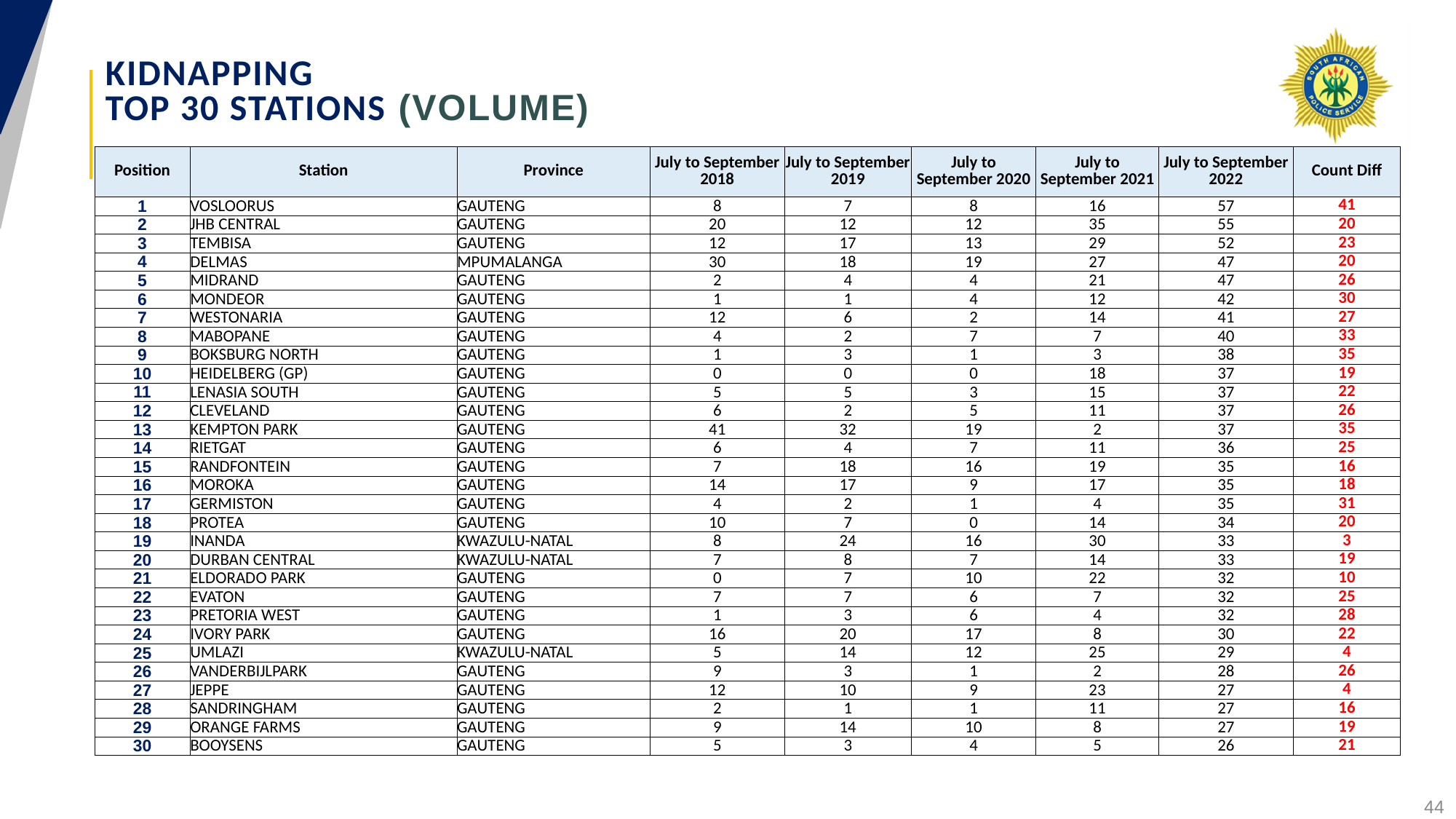

# KIDNAPPING TOP 30 STATIONS (Volume)
| Position | Station | Province | July to September 2018 | July to September 2019 | July to September 2020 | July to September 2021 | July to September 2022 | Count Diff |
| --- | --- | --- | --- | --- | --- | --- | --- | --- |
| 1 | VOSLOORUS | GAUTENG | 8 | 7 | 8 | 16 | 57 | 41 |
| 2 | JHB CENTRAL | GAUTENG | 20 | 12 | 12 | 35 | 55 | 20 |
| 3 | TEMBISA | GAUTENG | 12 | 17 | 13 | 29 | 52 | 23 |
| 4 | DELMAS | MPUMALANGA | 30 | 18 | 19 | 27 | 47 | 20 |
| 5 | MIDRAND | GAUTENG | 2 | 4 | 4 | 21 | 47 | 26 |
| 6 | MONDEOR | GAUTENG | 1 | 1 | 4 | 12 | 42 | 30 |
| 7 | WESTONARIA | GAUTENG | 12 | 6 | 2 | 14 | 41 | 27 |
| 8 | MABOPANE | GAUTENG | 4 | 2 | 7 | 7 | 40 | 33 |
| 9 | BOKSBURG NORTH | GAUTENG | 1 | 3 | 1 | 3 | 38 | 35 |
| 10 | HEIDELBERG (GP) | GAUTENG | 0 | 0 | 0 | 18 | 37 | 19 |
| 11 | LENASIA SOUTH | GAUTENG | 5 | 5 | 3 | 15 | 37 | 22 |
| 12 | CLEVELAND | GAUTENG | 6 | 2 | 5 | 11 | 37 | 26 |
| 13 | KEMPTON PARK | GAUTENG | 41 | 32 | 19 | 2 | 37 | 35 |
| 14 | RIETGAT | GAUTENG | 6 | 4 | 7 | 11 | 36 | 25 |
| 15 | RANDFONTEIN | GAUTENG | 7 | 18 | 16 | 19 | 35 | 16 |
| 16 | MOROKA | GAUTENG | 14 | 17 | 9 | 17 | 35 | 18 |
| 17 | GERMISTON | GAUTENG | 4 | 2 | 1 | 4 | 35 | 31 |
| 18 | PROTEA | GAUTENG | 10 | 7 | 0 | 14 | 34 | 20 |
| 19 | INANDA | KWAZULU-NATAL | 8 | 24 | 16 | 30 | 33 | 3 |
| 20 | DURBAN CENTRAL | KWAZULU-NATAL | 7 | 8 | 7 | 14 | 33 | 19 |
| 21 | ELDORADO PARK | GAUTENG | 0 | 7 | 10 | 22 | 32 | 10 |
| 22 | EVATON | GAUTENG | 7 | 7 | 6 | 7 | 32 | 25 |
| 23 | PRETORIA WEST | GAUTENG | 1 | 3 | 6 | 4 | 32 | 28 |
| 24 | IVORY PARK | GAUTENG | 16 | 20 | 17 | 8 | 30 | 22 |
| 25 | UMLAZI | KWAZULU-NATAL | 5 | 14 | 12 | 25 | 29 | 4 |
| 26 | VANDERBIJLPARK | GAUTENG | 9 | 3 | 1 | 2 | 28 | 26 |
| 27 | JEPPE | GAUTENG | 12 | 10 | 9 | 23 | 27 | 4 |
| 28 | SANDRINGHAM | GAUTENG | 2 | 1 | 1 | 11 | 27 | 16 |
| 29 | ORANGE FARMS | GAUTENG | 9 | 14 | 10 | 8 | 27 | 19 |
| 30 | BOOYSENS | GAUTENG | 5 | 3 | 4 | 5 | 26 | 21 |
44